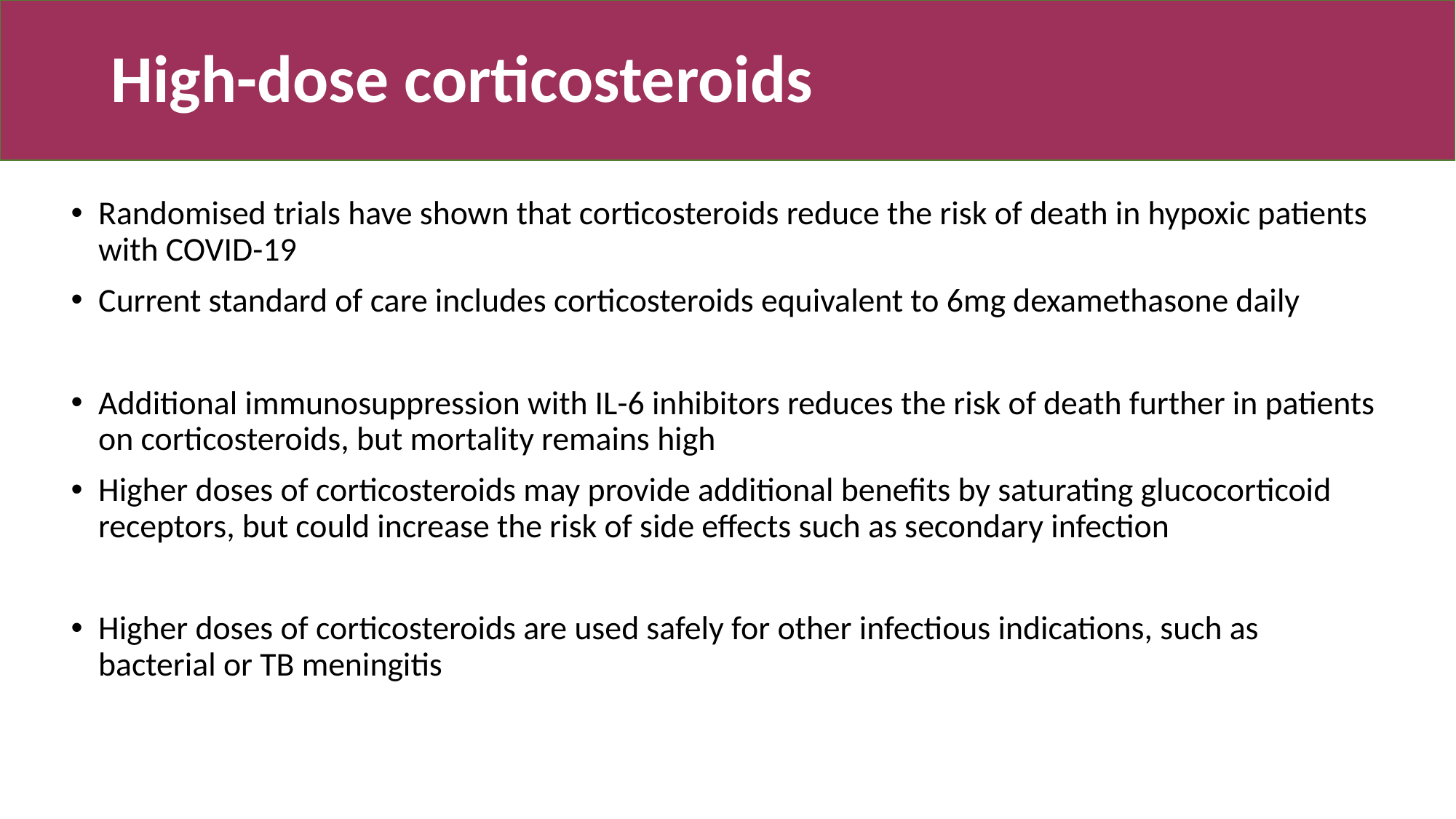

# High-dose corticosteroids
Randomised trials have shown that corticosteroids reduce the risk of death in hypoxic patients with COVID-19
Current standard of care includes corticosteroids equivalent to 6mg dexamethasone daily

Additional immunosuppression with IL-6 inhibitors reduces the risk of death further in patients on corticosteroids, but mortality remains high
Higher doses of corticosteroids may provide additional benefits by saturating glucocorticoid receptors, but could increase the risk of side effects such as secondary infection

Higher doses of corticosteroids are used safely for other infectious indications, such as bacterial or TB meningitis